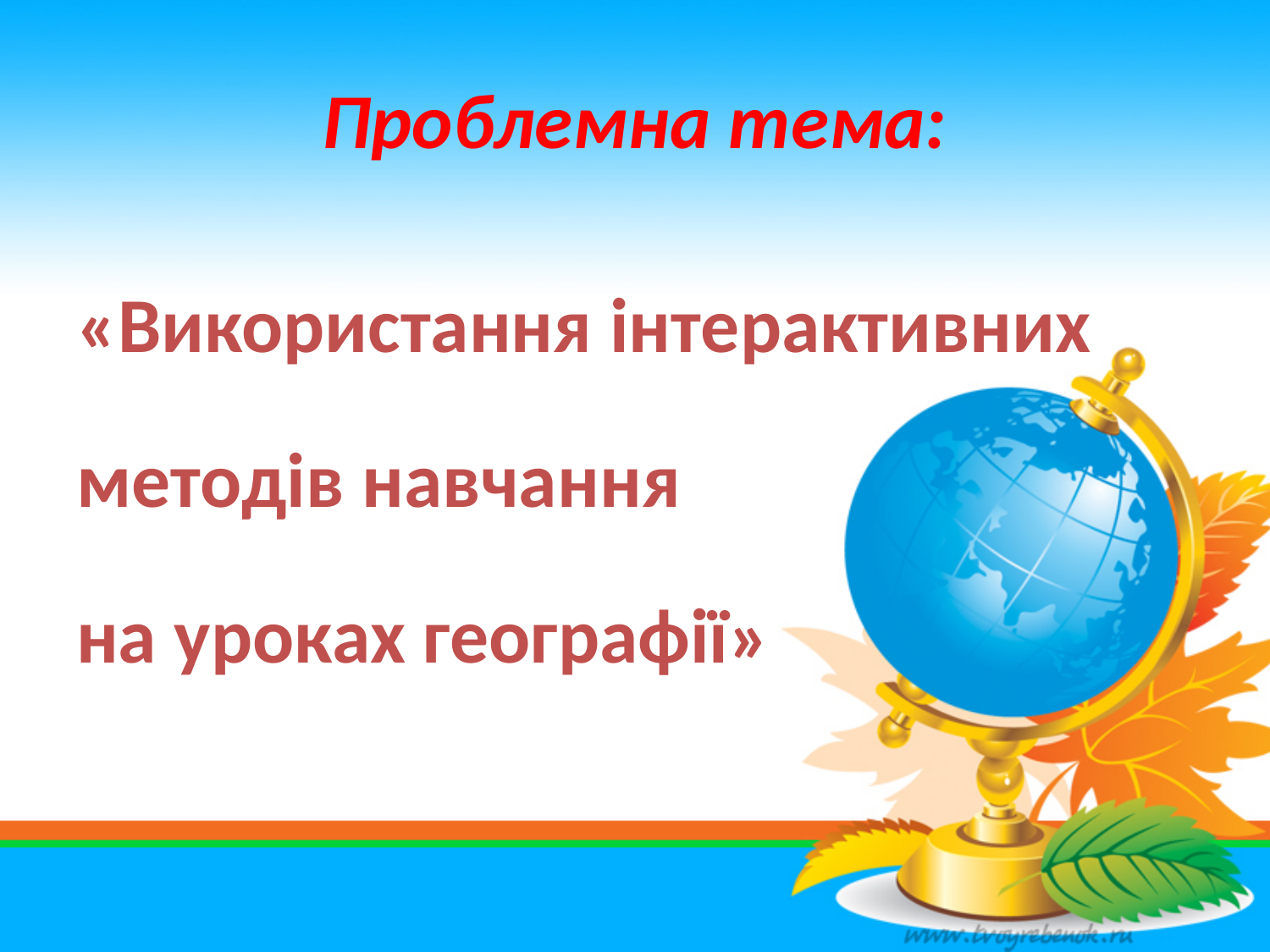

# Проблемна тема:
«Використання інтерактивних
методів навчання
на уроках географії»